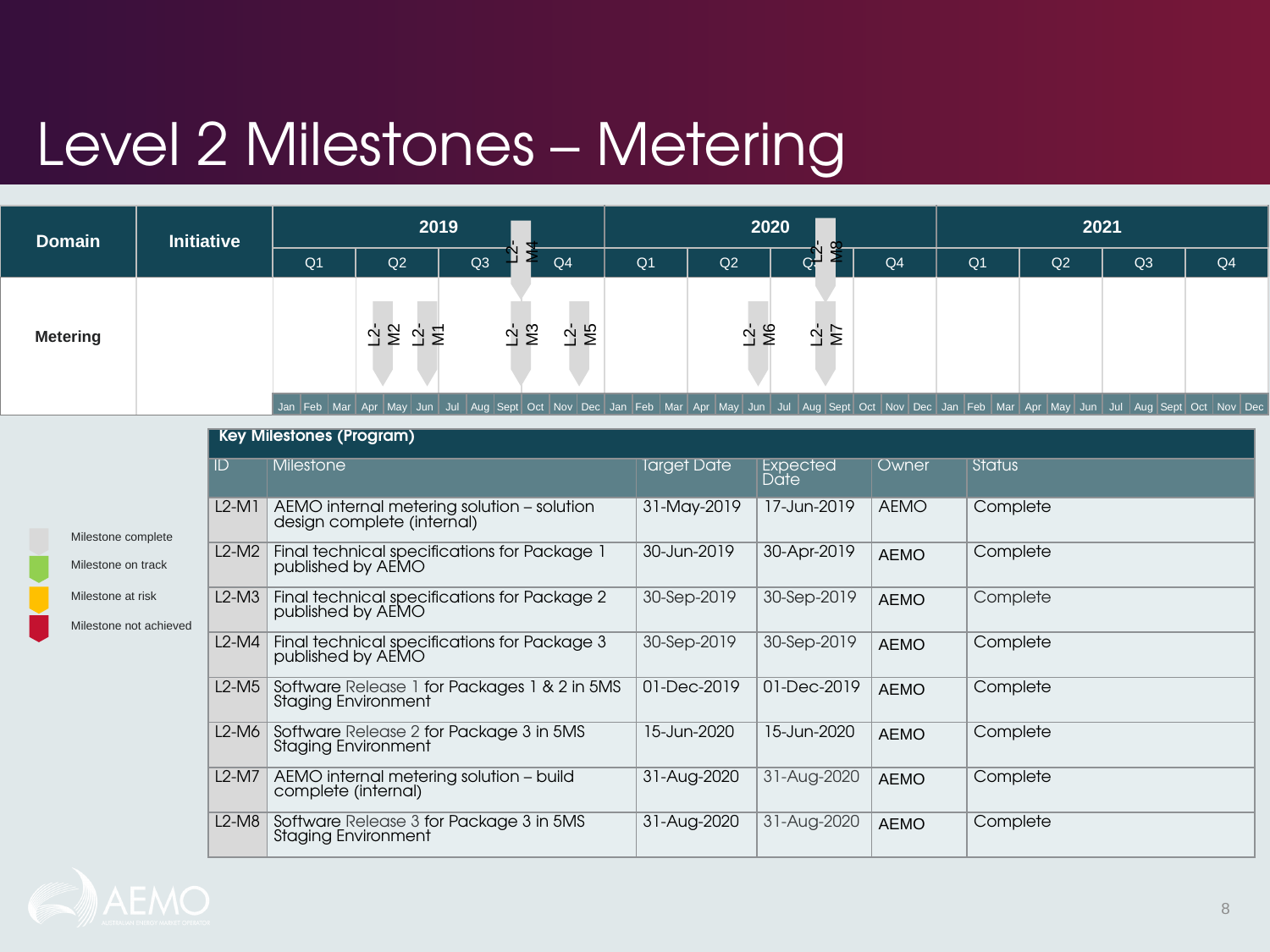

# Level 2 Milestones – Metering
| Domain | Initiative | 2019 |  |  |  |  |  |  |  |  |  |  |  | 2020 |  |  |  |  |  |  |  |  |  |  |  | 2021 |  |  |  |  |  |  |  |  |  |  |  |
| --- | --- | --- | --- | --- | --- | --- | --- | --- | --- | --- | --- | --- | --- | --- | --- | --- | --- | --- | --- | --- | --- | --- | --- | --- | --- | --- | --- | --- | --- | --- | --- | --- | --- | --- | --- | --- | --- |
|  |  | Q1 |  |  | Q2 |  |  | Q3 |  |  | Q4 |  |  | Q1 |  |  | Q2 |  |  | Q3 |  |  | Q4 |  |  | Q1 |  |  | Q2 |  |  | Q3 |  |  | Q4 |  |  |
| Metering |  |  |  |  |  |  |  |  |  |  |  |  |  |  |  |  |  |  |  |  |  |  |  |  |  |  |  |  |  |  |  |  |  |  |  |  |  |
|  |  | Jan | Feb | Mar | Apr | May | Jun | Jul | Aug | Sept | Oct | Nov | Dec | Jan | Feb | Mar | Apr | May | Jun | Jul | Aug | Sept | Oct | Nov | Dec | Jan | Feb | Mar | Apr | May | Jun | Jul | Aug | Sept | Oct | Nov | Dec |
L2-M8
L2-M4
L2-M2
L2-M1
L2-M3
L2-M5
L2-M6
L2-M7
| Key Milestones (Program) |  |  |  |  |  |
| --- | --- | --- | --- | --- | --- |
| ID | Milestone | Target Date | Expected Date | Owner | Status |
| L2-M1 | AEMO internal metering solution – solution design complete (internal) | 31-May-2019 | 17-Jun-2019 | AEMO | Complete |
| L2-M2 | Final technical specifications for Package 1 published by AEMO | 30-Jun-2019 | 30-Apr-2019 | AEMO | Complete |
| L2-M3 | Final technical specifications for Package 2 published by AEMO | 30-Sep-2019 | 30-Sep-2019 | AEMO | Complete |
| L2-M4 | Final technical specifications for Package 3 published by AEMO | 30-Sep-2019 | 30-Sep-2019 | AEMO | Complete |
| L2-M5 | Software Release 1 for Packages 1 & 2 in 5MS Staging Environment | 01-Dec-2019 | 01-Dec-2019 | AEMO | Complete |
| L2-M6 | Software Release 2 for Package 3 in 5MS Staging Environment | 15-Jun-2020 | 15-Jun-2020 | AEMO | Complete |
| L2-M7 | AEMO internal metering solution – build complete (internal) | 31-Aug-2020 | 31-Aug-2020 | AEMO | Complete |
| L2-M8 | Software Release 3 for Package 3 in 5MS Staging Environment | 31-Aug-2020 | 31-Aug-2020 | AEMO | Complete |
Milestone complete

Milestone on track

Milestone at risk

Milestone not achieved

8